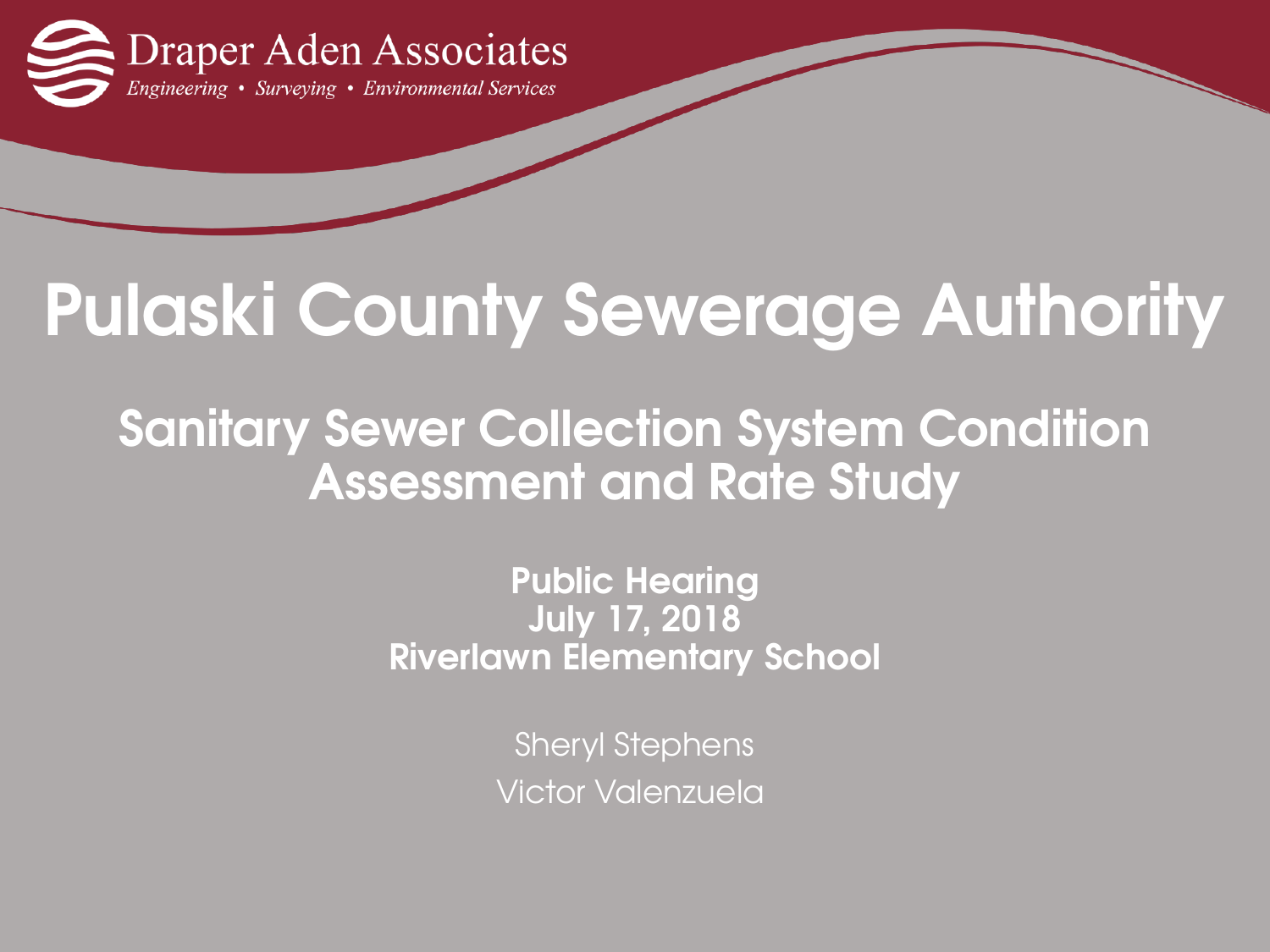

# Pulaski County Sewerage Authority Sanitary Sewer Collection System Condition Assessment and Rate Study Public Hearing July 17, 2018 Riverlawn Elementary School
Sheryl Stephens
Victor Valenzuela